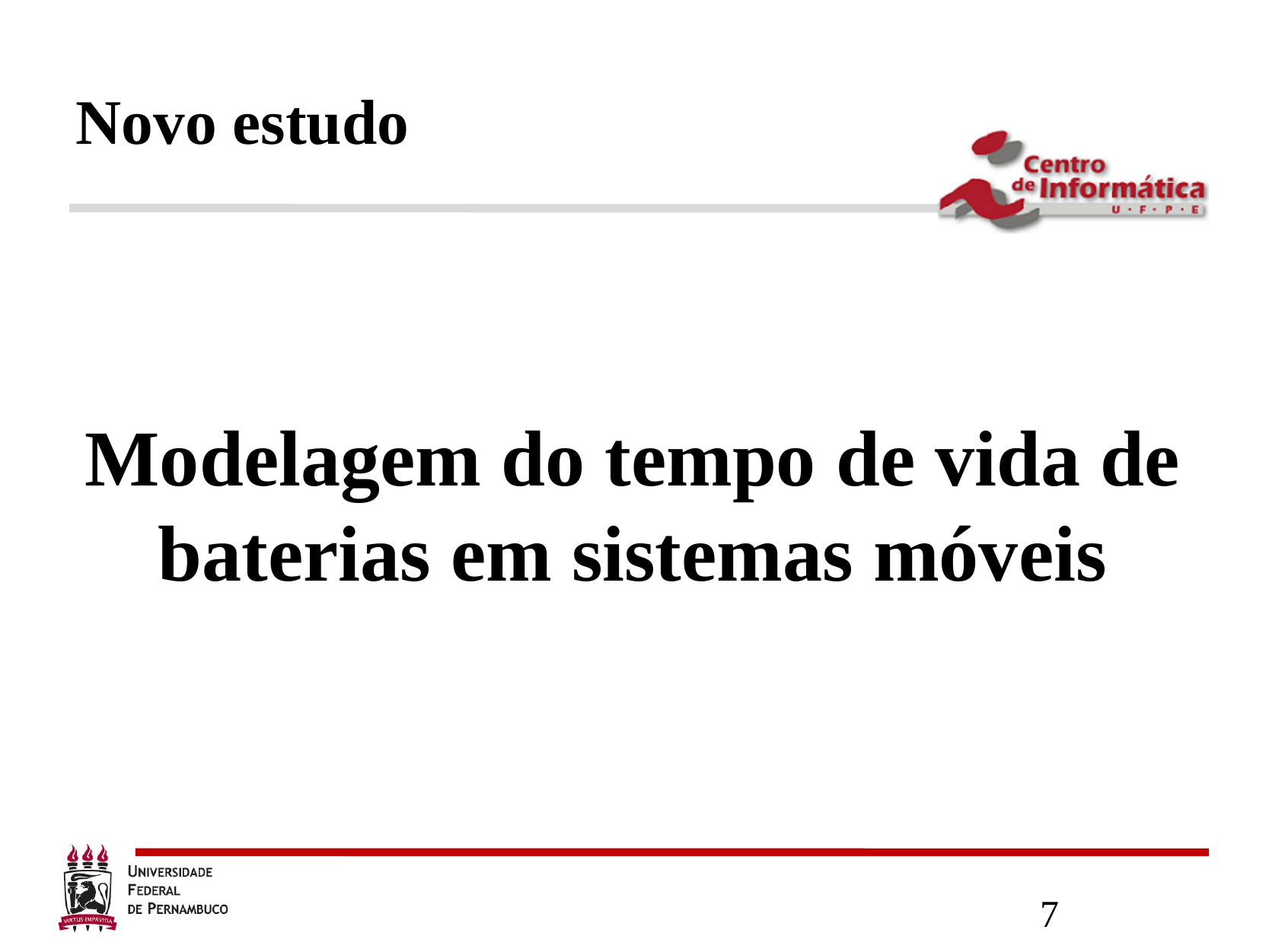

Novo estudo

Modelagem do tempo de vida de baterias em sistemas móveis